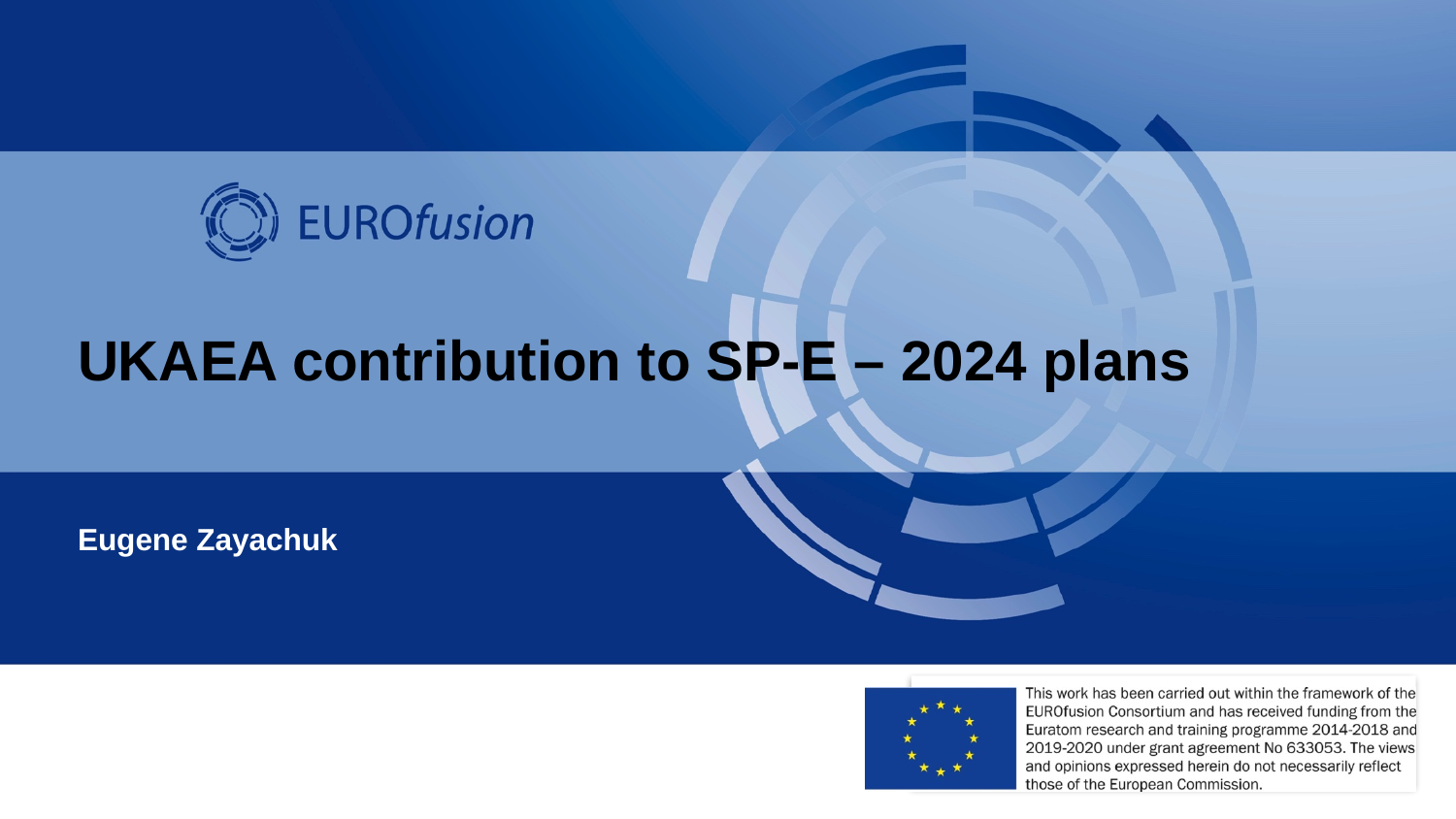

# UKAEA contribution to SP-E – 2024 plans
Eugene Zayachuk